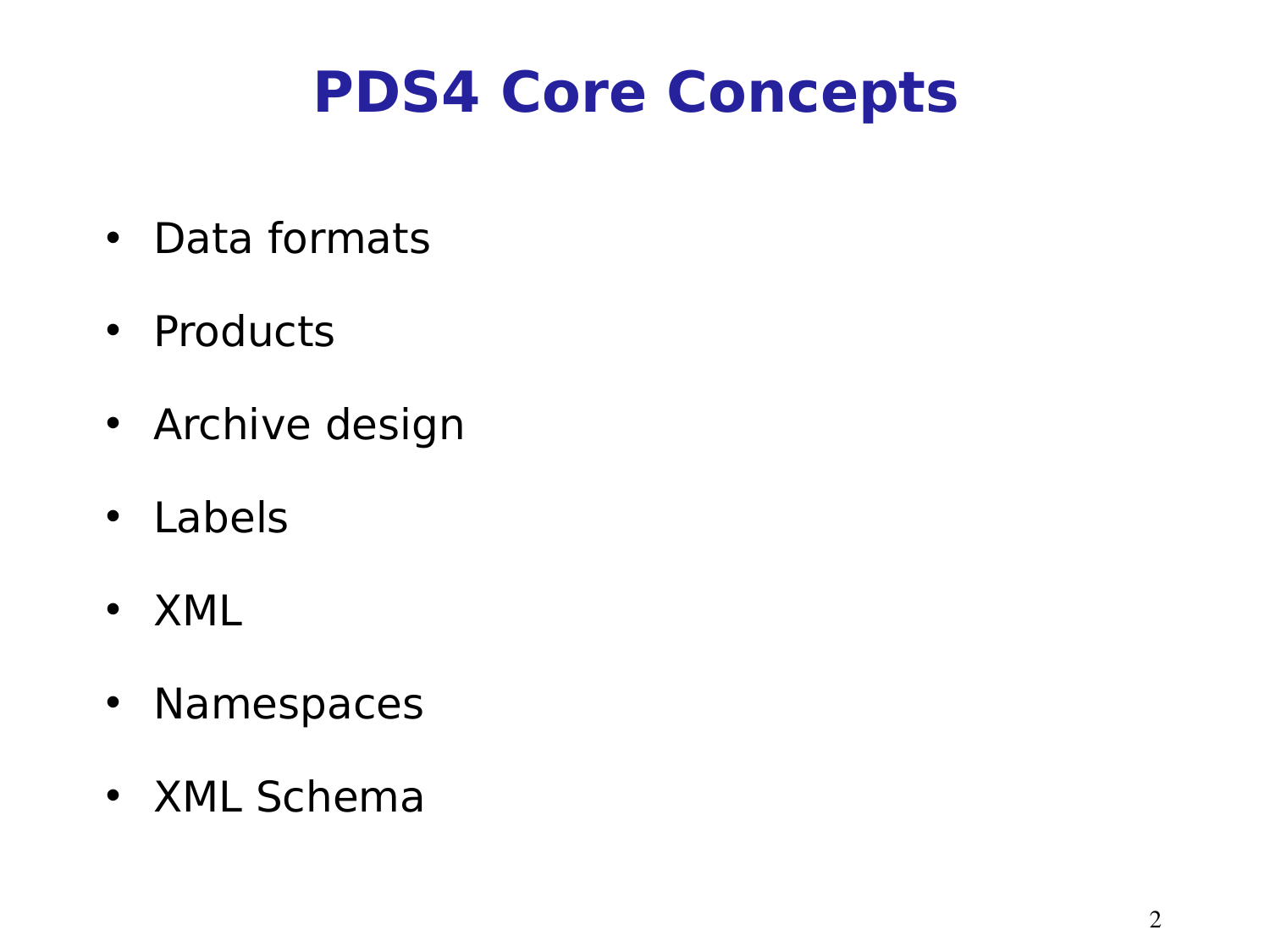

PDS4 Core Concepts
Data formats
Products
Archive design
Labels
XML
Namespaces
XML Schema

2